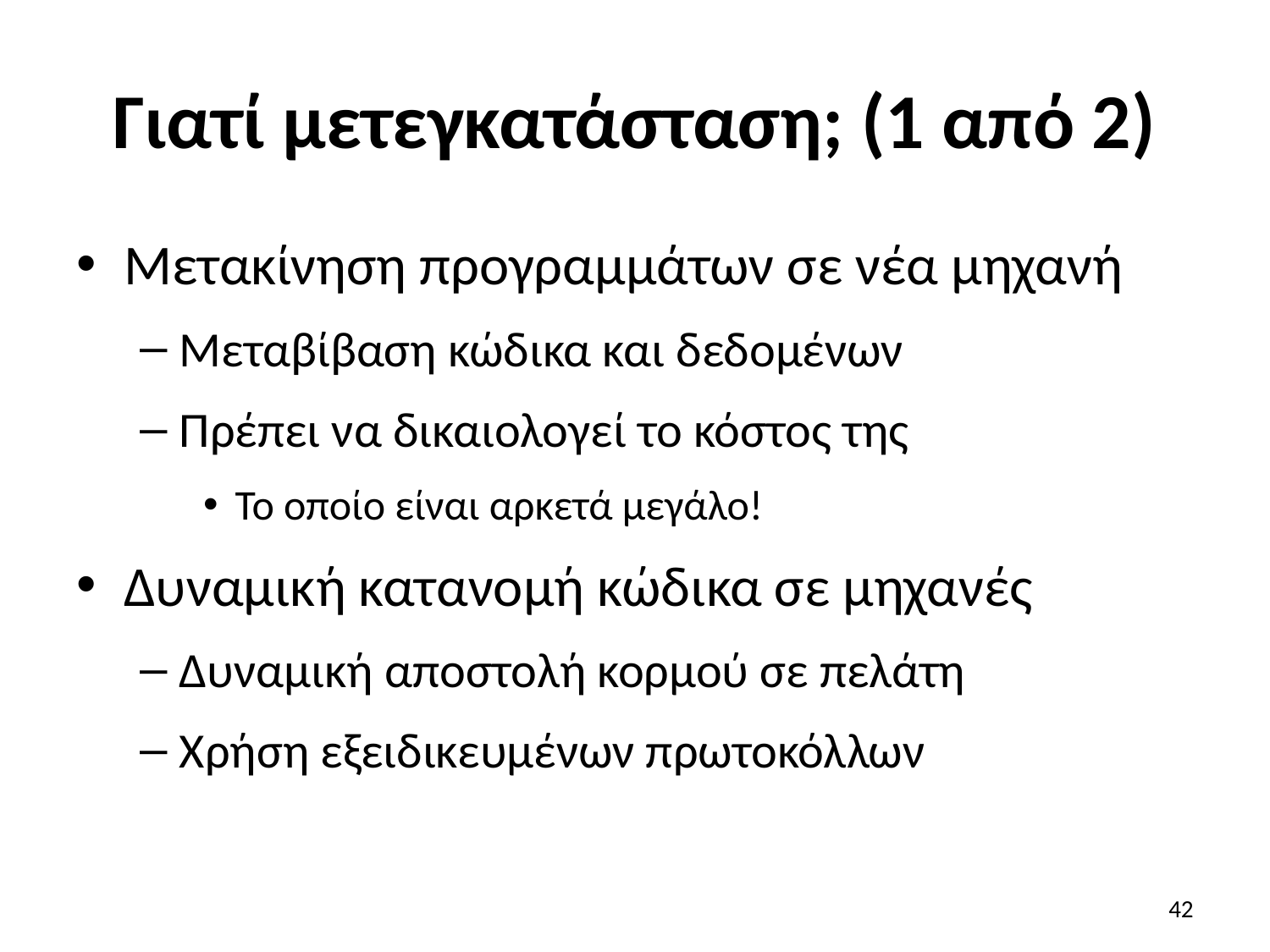

# Γιατί μετεγκατάσταση; (1 από 2)
Μετακίνηση προγραμμάτων σε νέα μηχανή
Μεταβίβαση κώδικα και δεδομένων
Πρέπει να δικαιολογεί το κόστος της
Το οποίο είναι αρκετά μεγάλο!
Δυναμική κατανομή κώδικα σε μηχανές
Δυναμική αποστολή κορμού σε πελάτη
Χρήση εξειδικευμένων πρωτοκόλλων
42